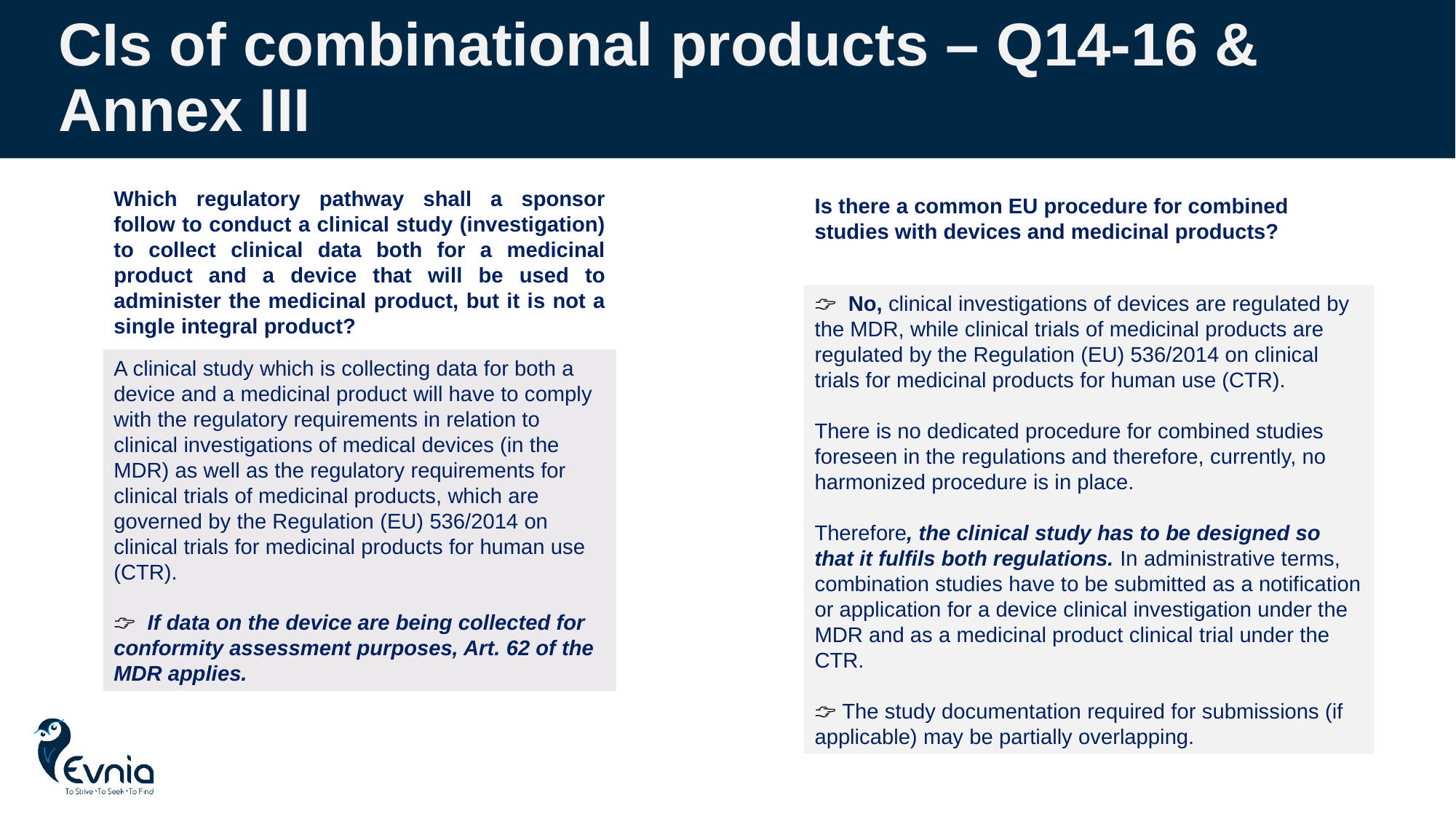

# CIs of combinational products – Q14-16 & Annex III
Which regulatory pathway shall a sponsor follow to conduct a clinical study (investigation) to collect clinical data both for a medicinal product and a device that will be used to administer the medicinal product, but it is not a single integral product?
Is there a common EU procedure for combined studies with devices and medicinal products?
👉  No, clinical investigations of devices are regulated by the MDR, while clinical trials of medicinal products are regulated by the Regulation (EU) 536/2014 on clinical trials for medicinal products for human use (CTR).

There is no dedicated procedure for combined studies foreseen in the regulations and therefore, currently, no harmonized procedure is in place.

Therefore, the clinical study has to be designed so that it fulfils both regulations. In administrative terms, combination studies have to be submitted as a notification or application for a device clinical investigation under the MDR and as a medicinal product clinical trial under the CTR.

👉 The study documentation required for submissions (if applicable) may be partially overlapping.
A clinical study which is collecting data for both a device and a medicinal product will have to comply with the regulatory requirements in relation to clinical investigations of medical devices (in the MDR) as well as the regulatory requirements for clinical trials of medicinal products, which are governed by the Regulation (EU) 536/2014 on clinical trials for medicinal products for human use (CTR).

👉  If data on the device are being collected for conformity assessment purposes, Art. 62 of the MDR applies.